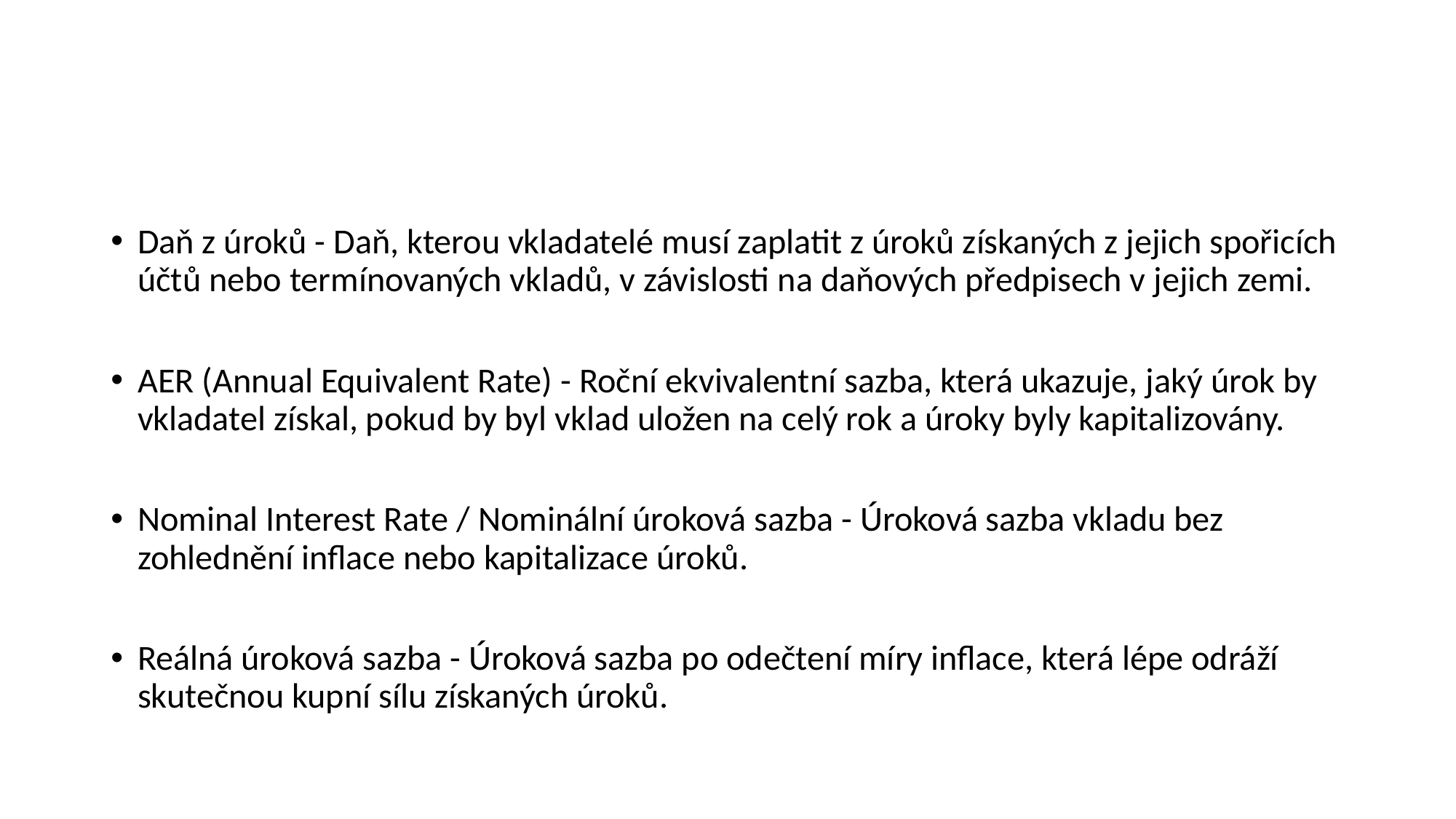

#
Daň z úroků - Daň, kterou vkladatelé musí zaplatit z úroků získaných z jejich spořicích účtů nebo termínovaných vkladů, v závislosti na daňových předpisech v jejich zemi.

AER (Annual Equivalent Rate) - Roční ekvivalentní sazba, která ukazuje, jaký úrok by vkladatel získal, pokud by byl vklad uložen na celý rok a úroky byly kapitalizovány.

Nominal Interest Rate / Nominální úroková sazba - Úroková sazba vkladu bez zohlednění inflace nebo kapitalizace úroků.

Reálná úroková sazba - Úroková sazba po odečtení míry inflace, která lépe odráží skutečnou kupní sílu získaných úroků.